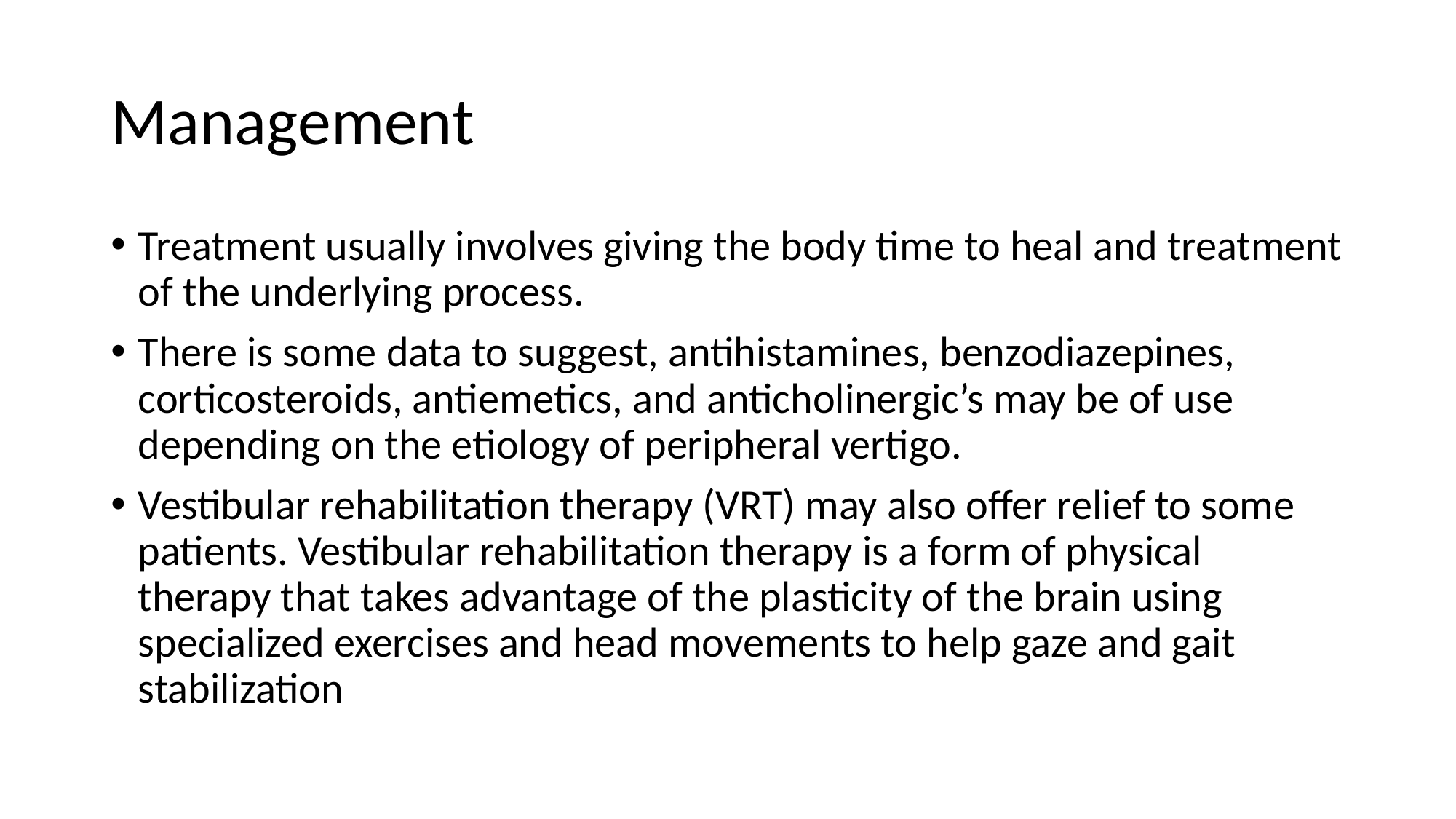

# Management
Treatment usually involves giving the body time to heal and treatment of the underlying process.
There is some data to suggest, antihistamines, benzodiazepines, corticosteroids, antiemetics, and anticholinergic’s may be of use depending on the etiology of peripheral vertigo.
Vestibular rehabilitation therapy (VRT) may also offer relief to some patients. Vestibular rehabilitation therapy is a form of physical therapy that takes advantage of the plasticity of the brain using specialized exercises and head movements to help gaze and gait stabilization